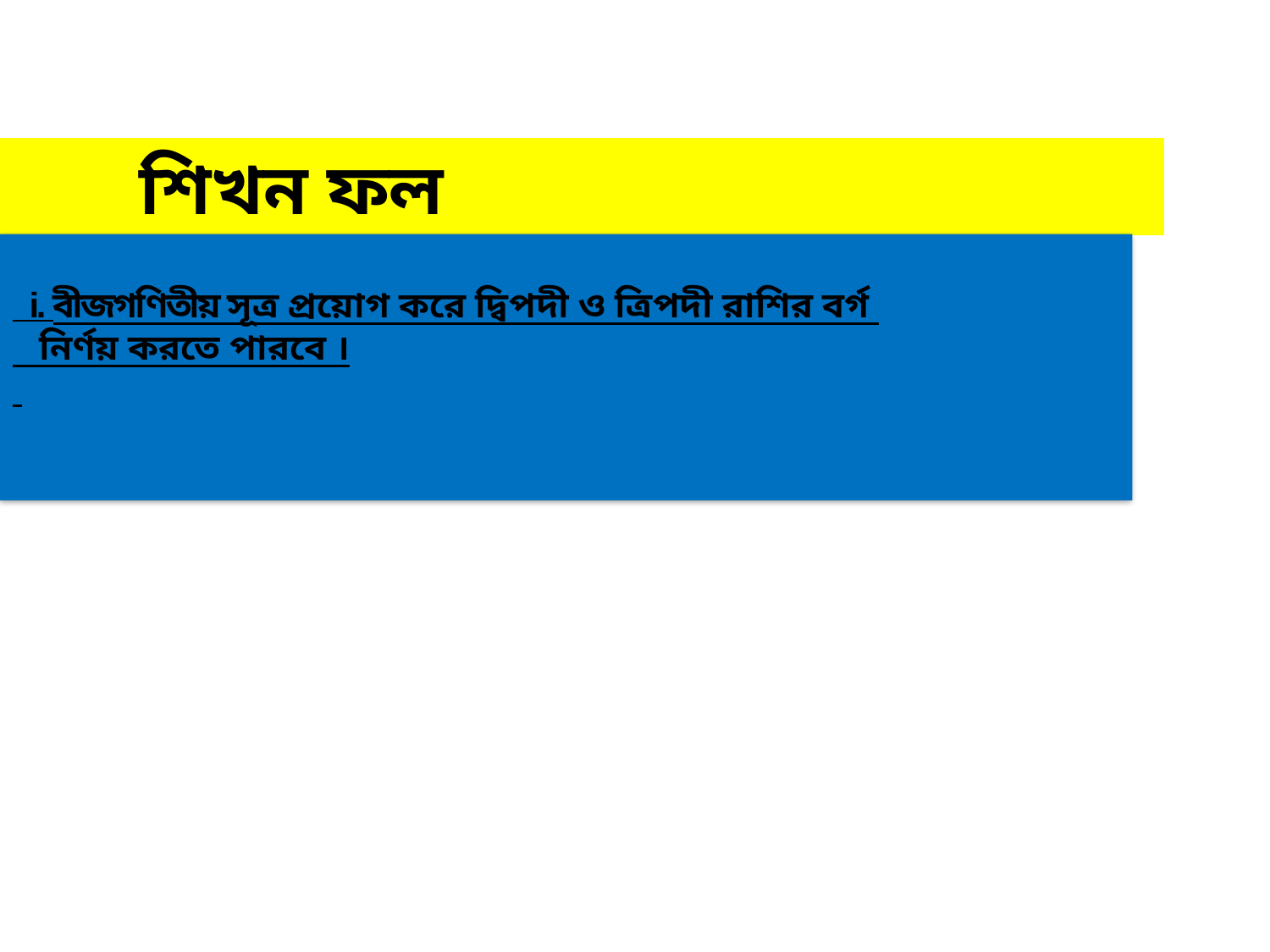

শিখন ফল

  i. বীজগণিতীয় সূত্র প্রয়োগ করে দ্বিপদী ও ত্রিপদী রাশির বর্গ
   নির্ণয় করতে পারবে ।